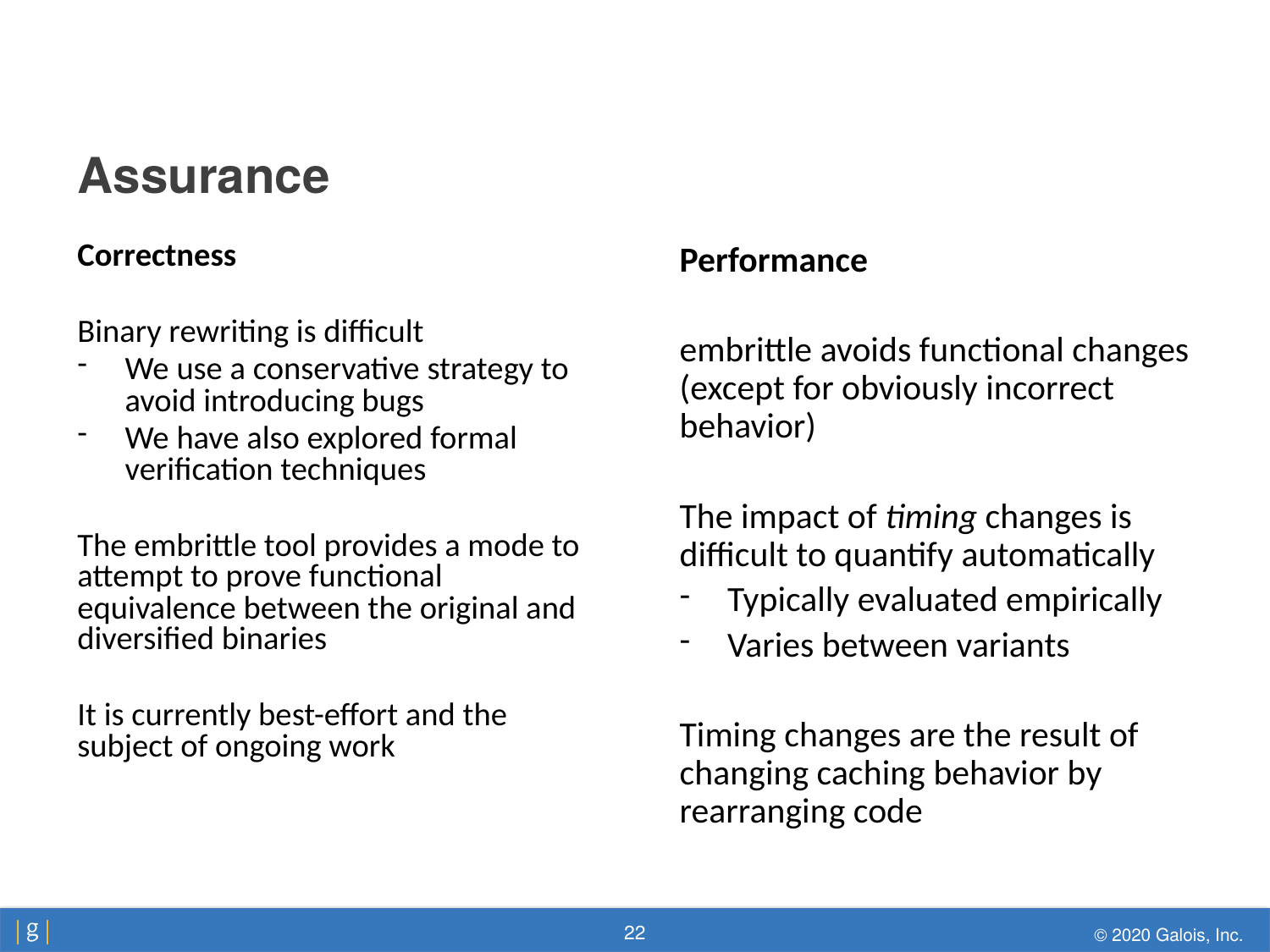

# Assurance
Correctness

Binary rewriting is difficult
We use a conservative strategy to avoid introducing bugs
We have also explored formal verification techniques

The embrittle tool provides a mode to attempt to prove functional equivalence between the original and diversified binaries

It is currently best-effort and the subject of ongoing work
Performance

embrittle avoids functional changes (except for obviously incorrect behavior)

The impact of timing changes is difficult to quantify automatically
Typically evaluated empirically
Varies between variants

Timing changes are the result of changing caching behavior by rearranging code